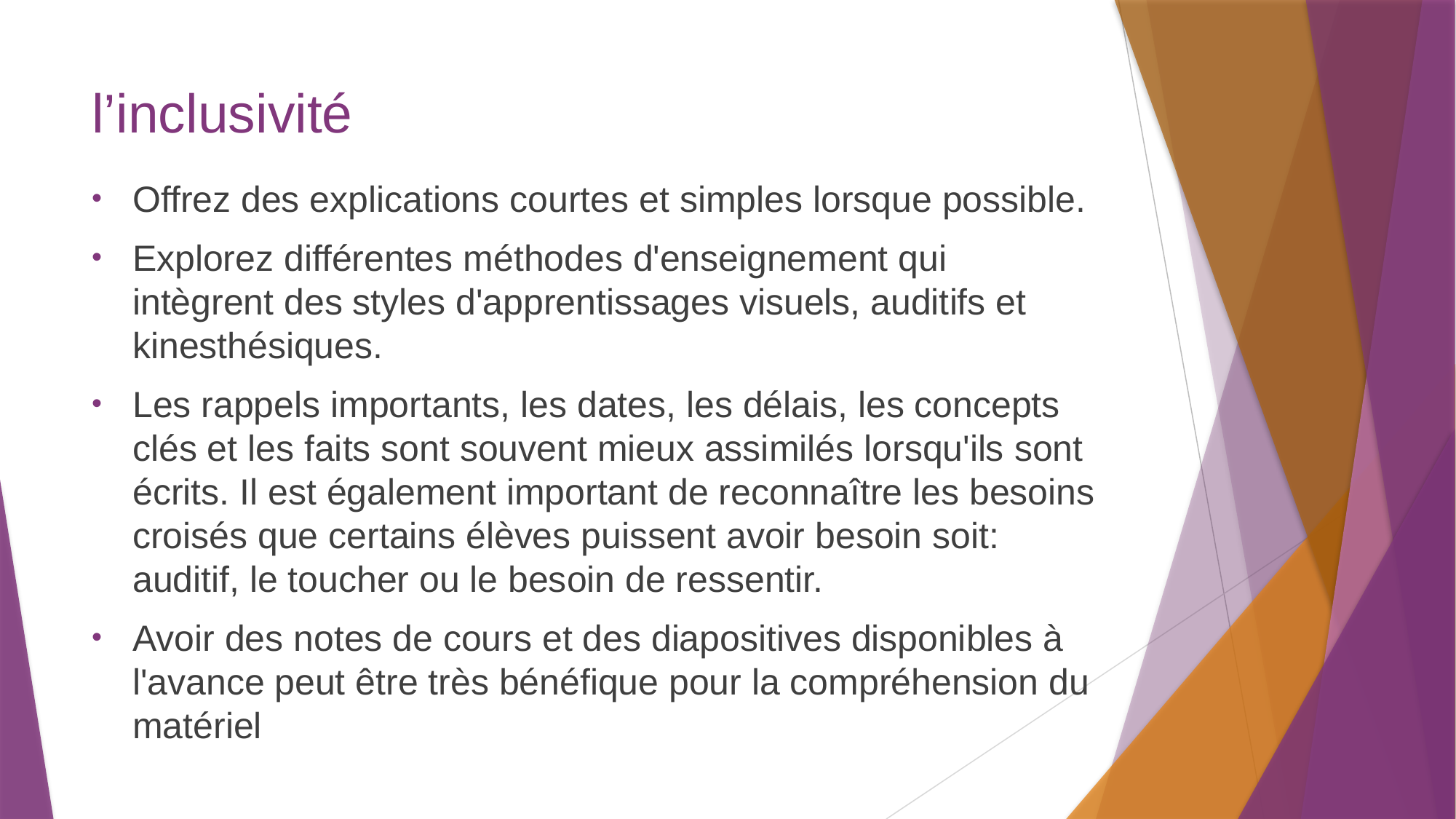

# l’inclusivité
Offrez des explications courtes et simples lorsque possible.
Explorez différentes méthodes d'enseignement qui intègrent des styles d'apprentissages visuels, auditifs et kinesthésiques.
Les rappels importants, les dates, les délais, les concepts clés et les faits sont souvent mieux assimilés lorsqu'ils sont écrits. Il est également important de reconnaître les besoins croisés que certains élèves puissent avoir besoin soit: auditif, le toucher ou le besoin de ressentir.
Avoir des notes de cours et des diapositives disponibles à l'avance peut être très bénéfique pour la compréhension du matériel